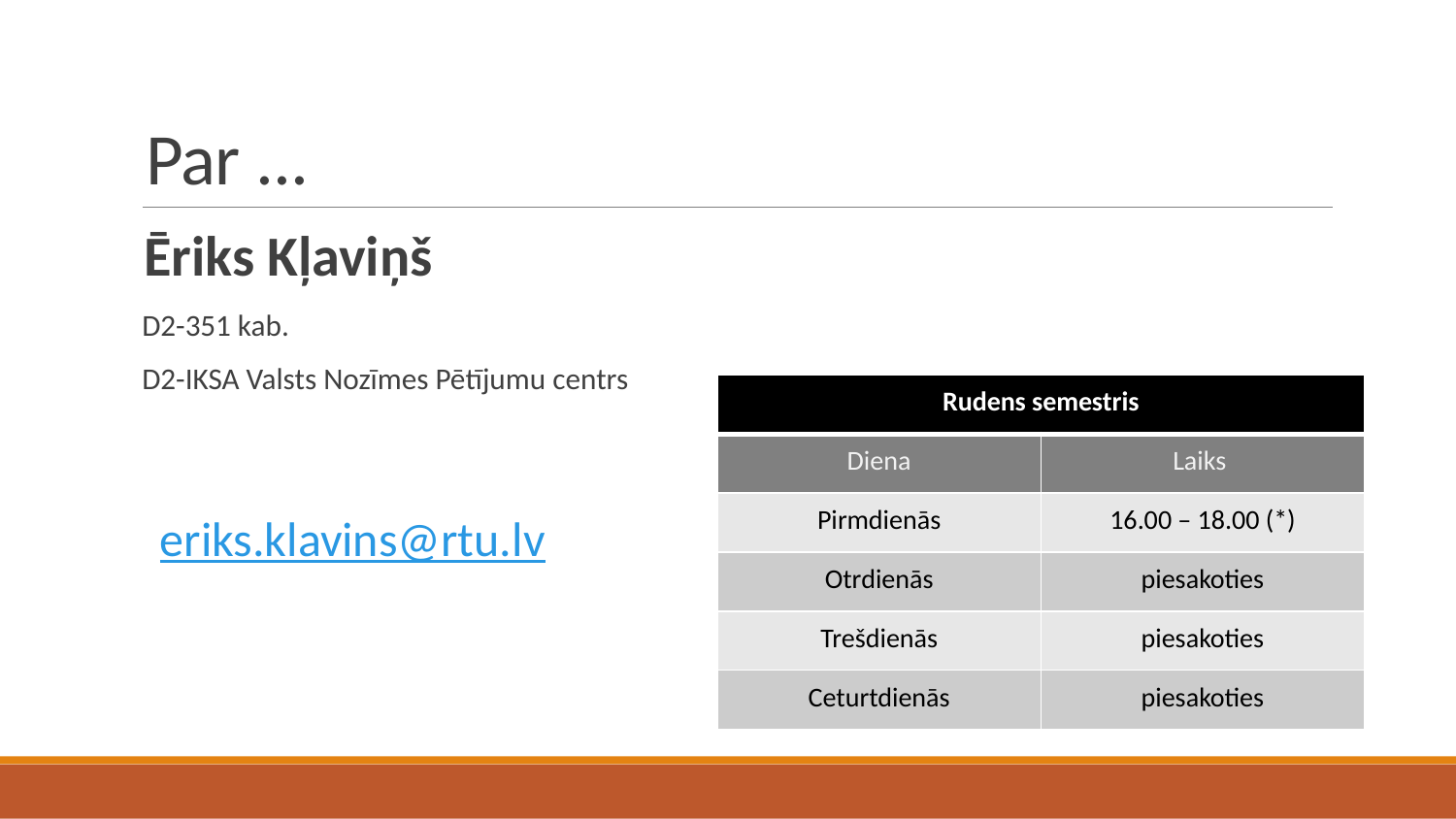

# Par ...
Ēriks Kļaviņš
D2-351 kab.
D2-IKSA Valsts Nozīmes Pētījumu centrs

| Rudens semestris |  |
| --- | --- |
| Diena | Laiks |
| Pirmdienās | 16.00 – 18.00 (\*) |
| Otrdienās | piesakoties |
| Trešdienās | piesakoties |
| Ceturtdienās | piesakoties |
eriks.klavins@rtu.lv